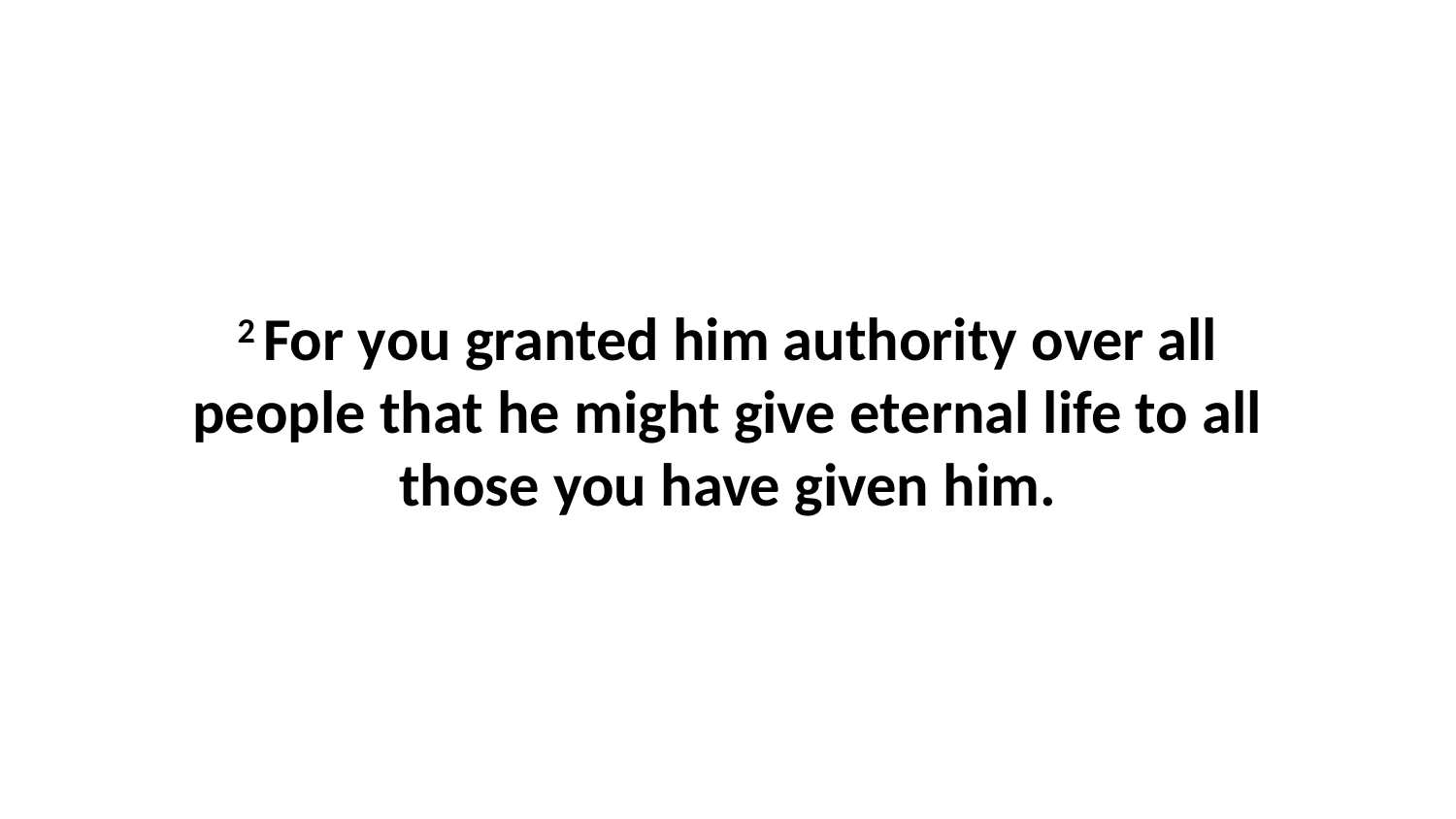

2 For you granted him authority over all people that he might give eternal life to all those you have given him.